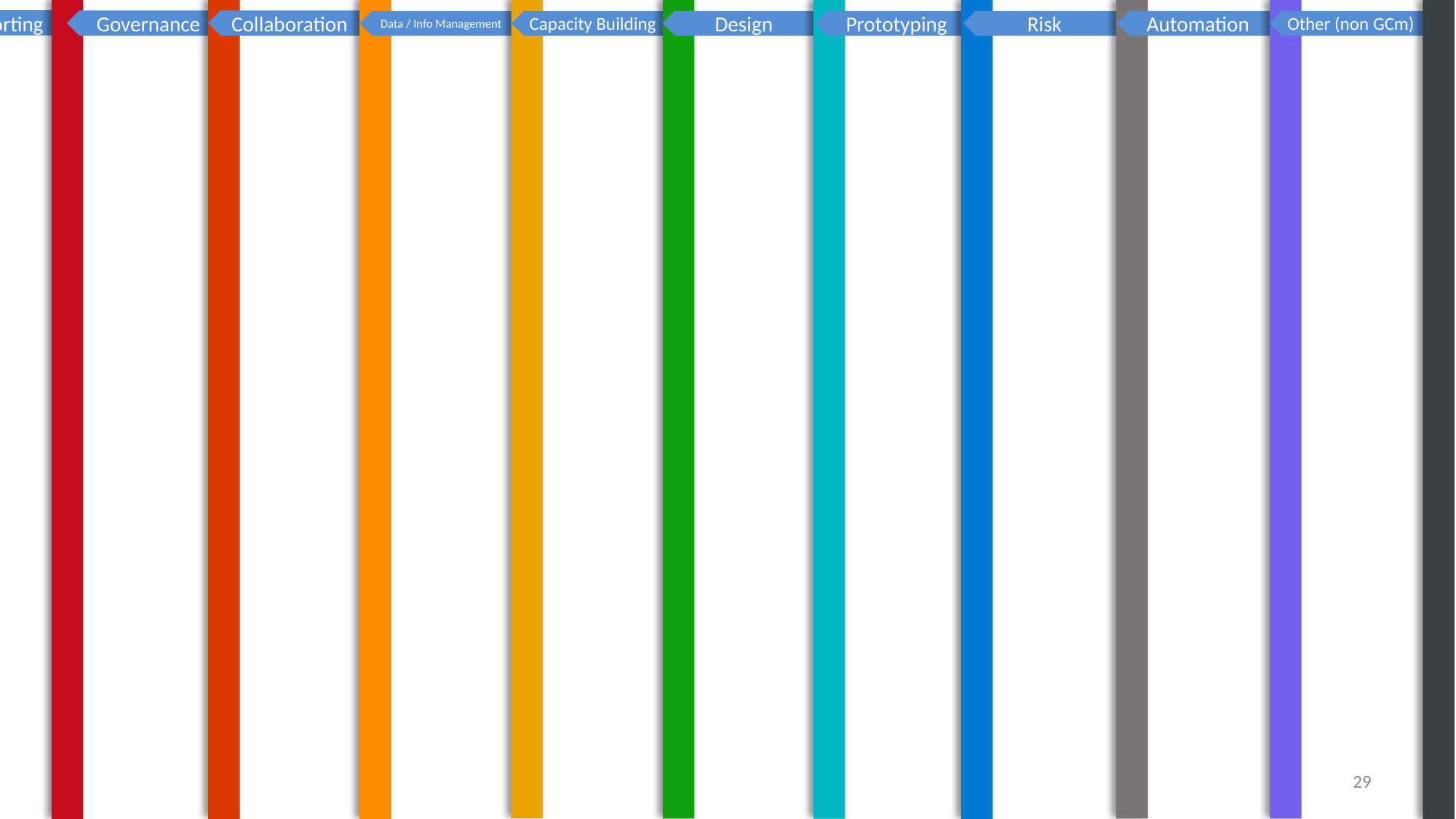

Collaboration

Data / Info Management

Risk

Automation

Reporting

Capacity Building

Prototyping

Design

Management

Governance

Other (non GCm)

29